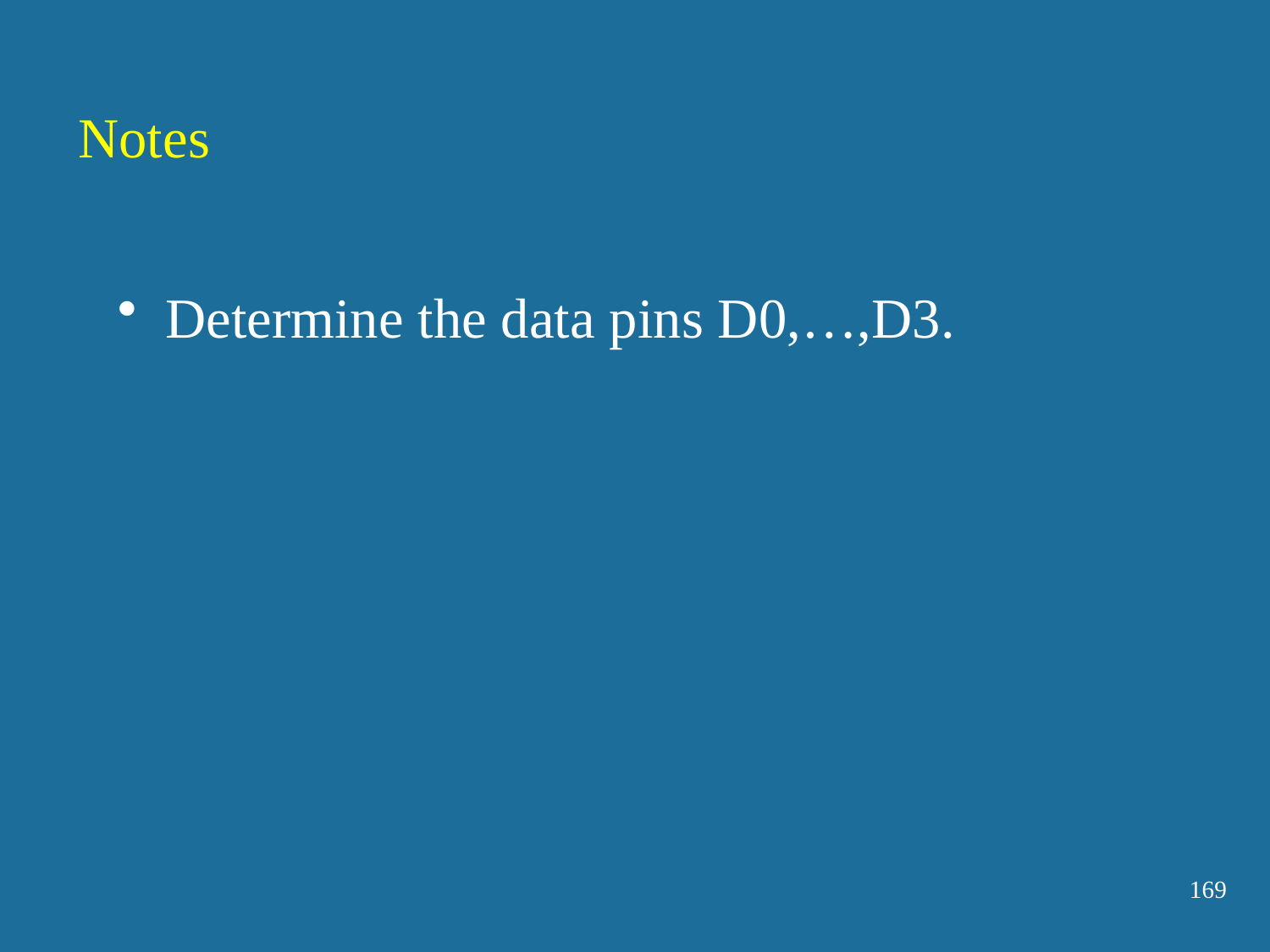

Notes
Determine the data pins D0,…,D3.

169